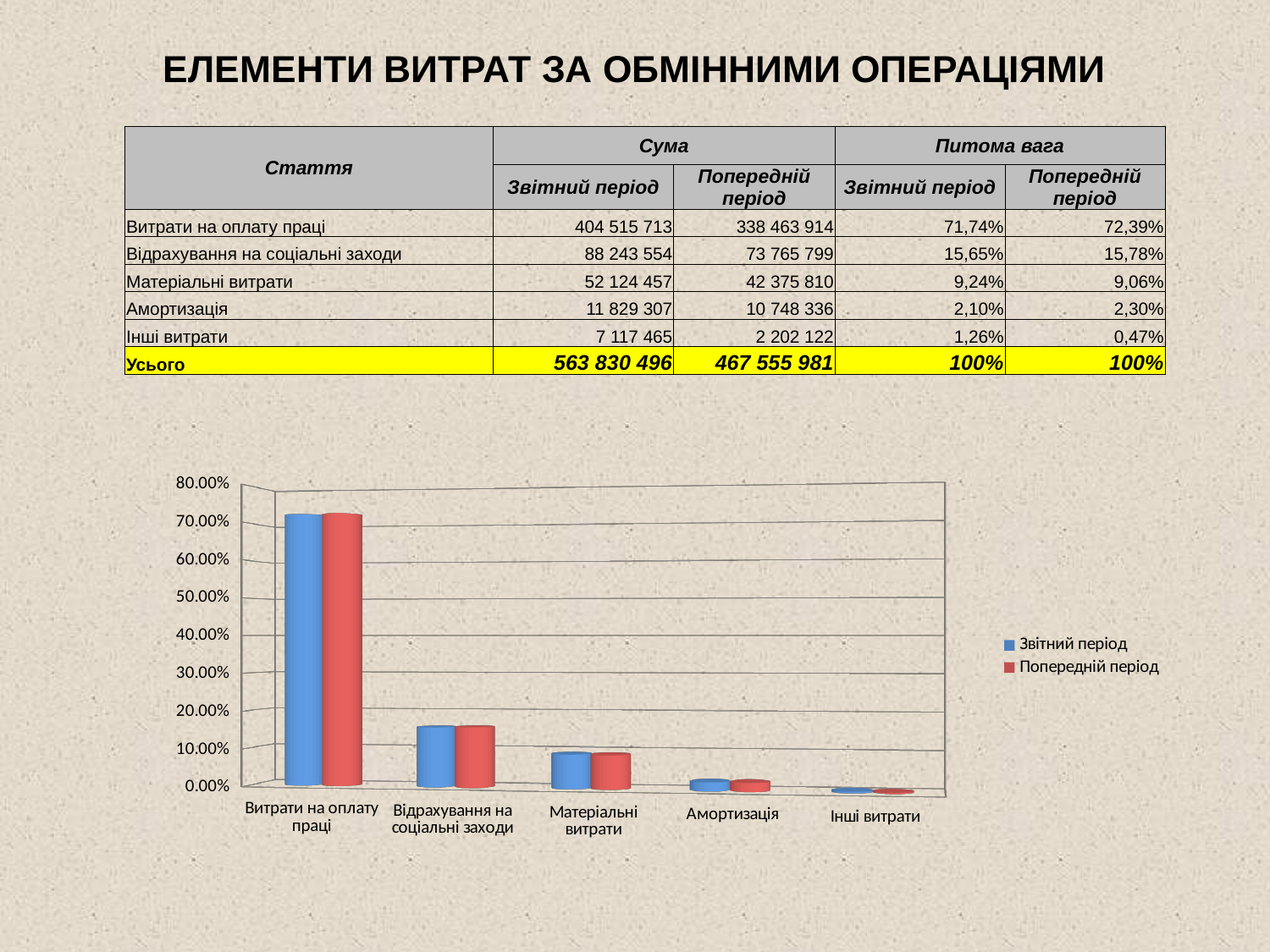

# ЕЛЕМЕНТИ ВИТРАТ ЗА ОБМІННИМИ ОПЕРАЦІЯМИ
| Стаття | Сума |  | Питома вага |  |
| --- | --- | --- | --- | --- |
|  | Звітний період | Попередній період | Звітний період | Попередній період |
| Витрати на оплату праці | 404 515 713 | 338 463 914 | 71,74% | 72,39% |
| Відрахування на соціальні заходи | 88 243 554 | 73 765 799 | 15,65% | 15,78% |
| Матеріальні витрати | 52 124 457 | 42 375 810 | 9,24% | 9,06% |
| Амортизація | 11 829 307 | 10 748 336 | 2,10% | 2,30% |
| Інші витрати | 7 117 465 | 2 202 122 | 1,26% | 0,47% |
| Усього | 563 830 496 | 467 555 981 | 100% | 100% |

[unsupported chart]